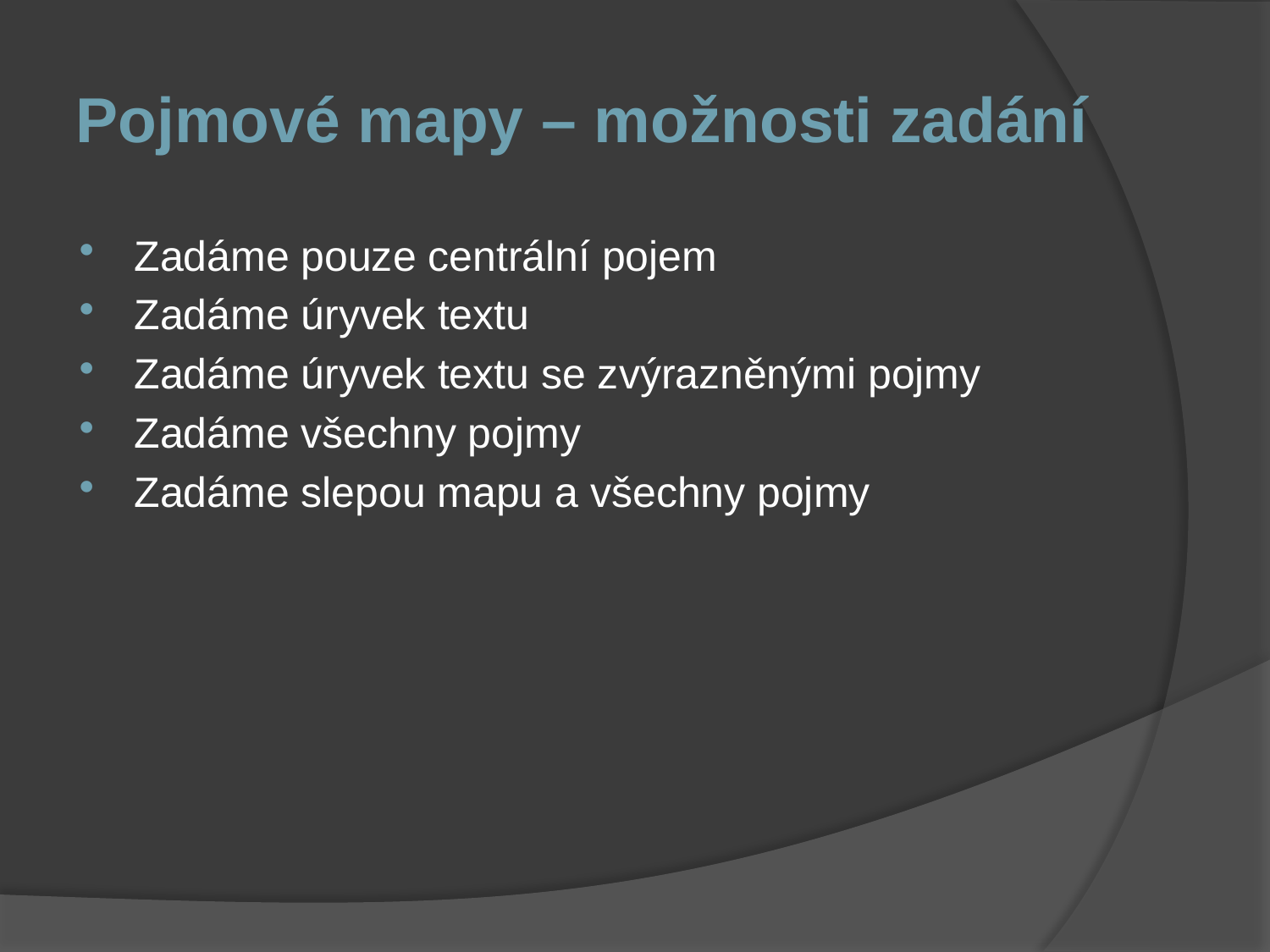

# Pojmové mapy – možnosti zadání
Zadáme pouze centrální pojem
Zadáme úryvek textu
Zadáme úryvek textu se zvýrazněnými pojmy
Zadáme všechny pojmy
Zadáme slepou mapu a všechny pojmy